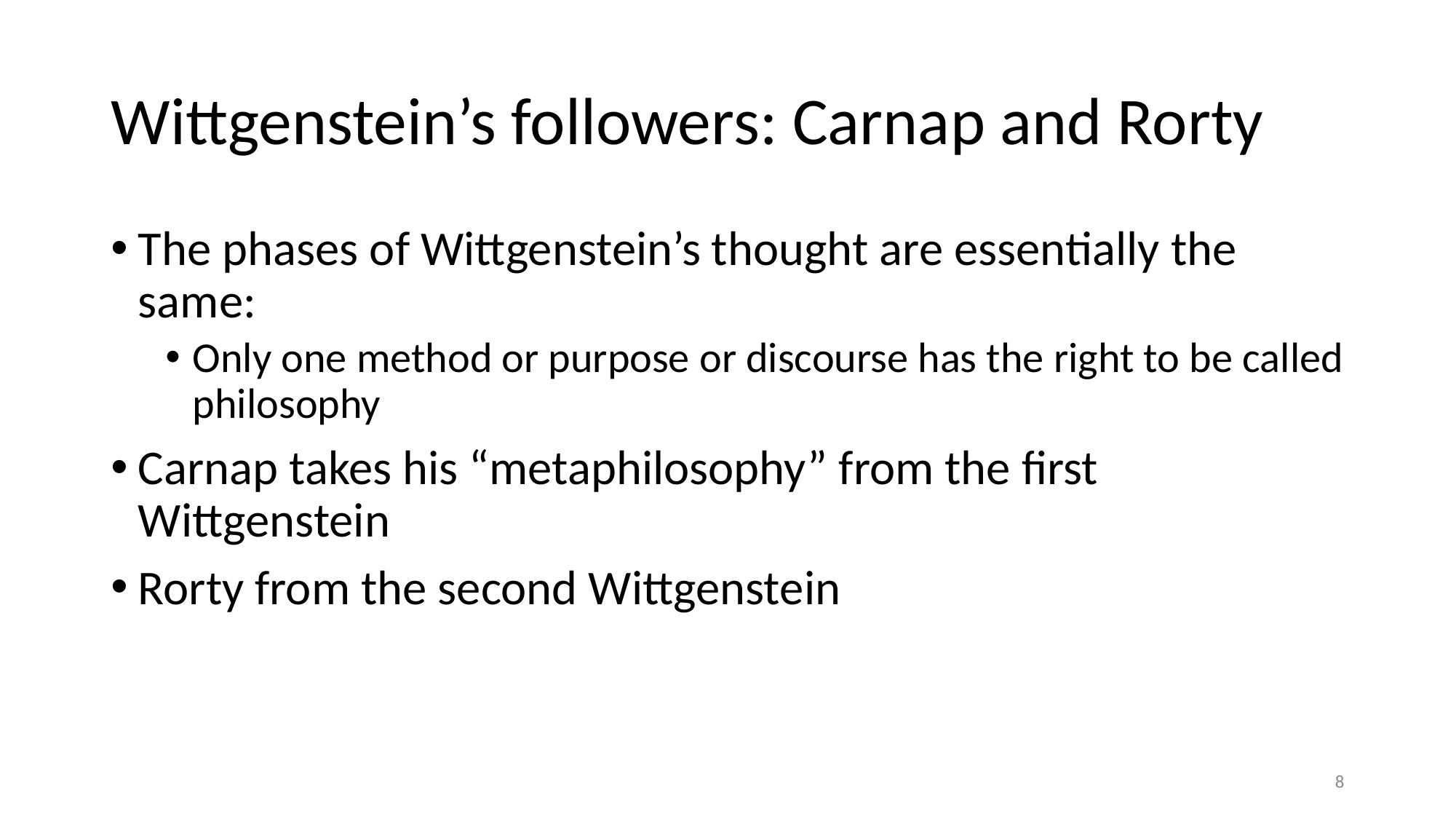

# Wittgenstein’s followers: Carnap and Rorty
The phases of Wittgenstein’s thought are essentially the same:
Only one method or purpose or discourse has the right to be called philosophy
Carnap takes his “metaphilosophy” from the first Wittgenstein
Rorty from the second Wittgenstein
8